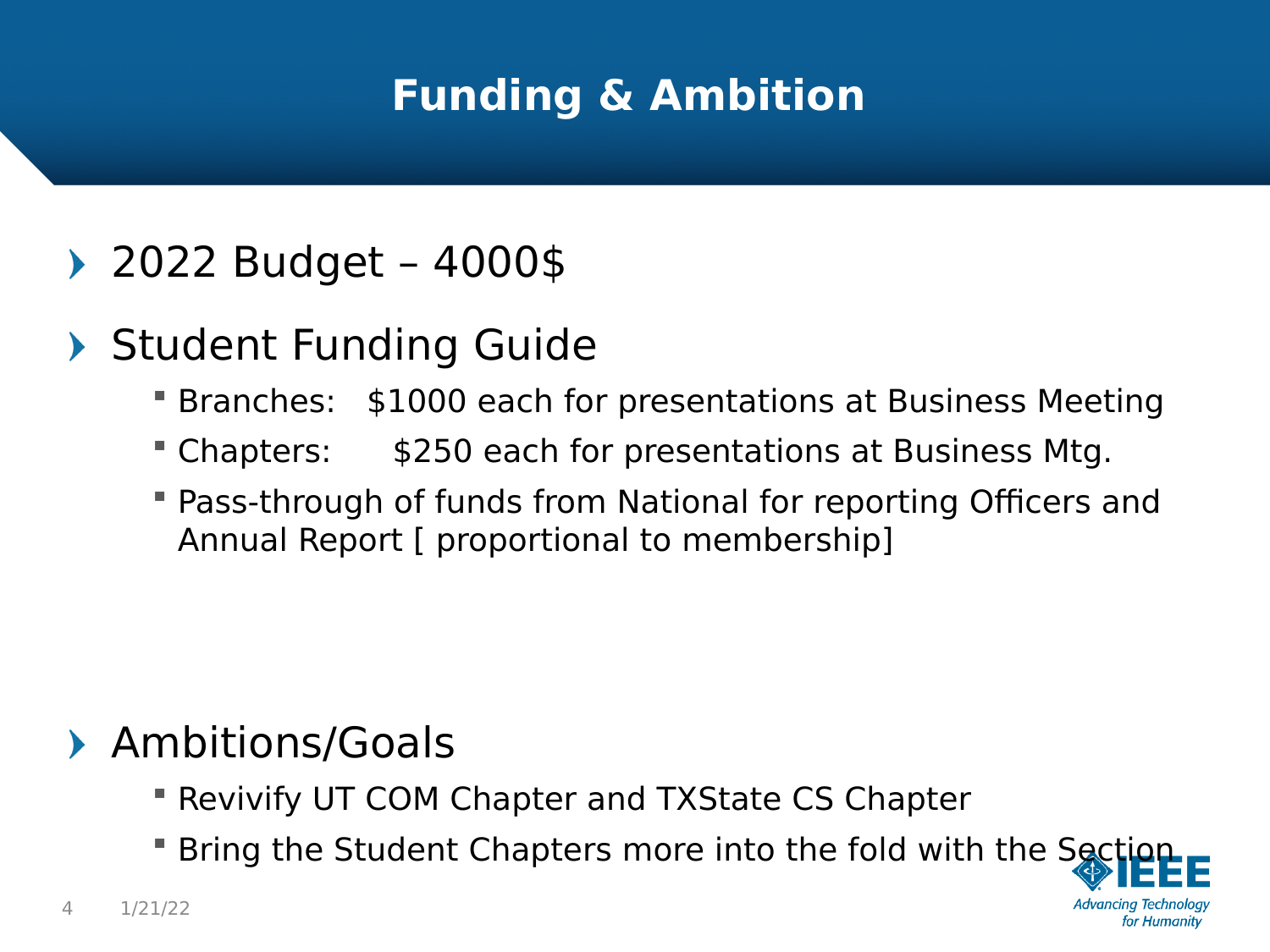

# Funding & Ambition
2022 Budget – 4000$
Student Funding Guide
Branches:   $1000 each for presentations at Business Meeting
Chapters:      $250 each for presentations at Business Mtg.
Pass-through of funds from National for reporting Officers and Annual Report [ proportional to membership]

Ambitions/Goals
Revivify UT COM Chapter and TXState CS Chapter
Bring the Student Chapters more into the fold with the Section
4
1/21/22